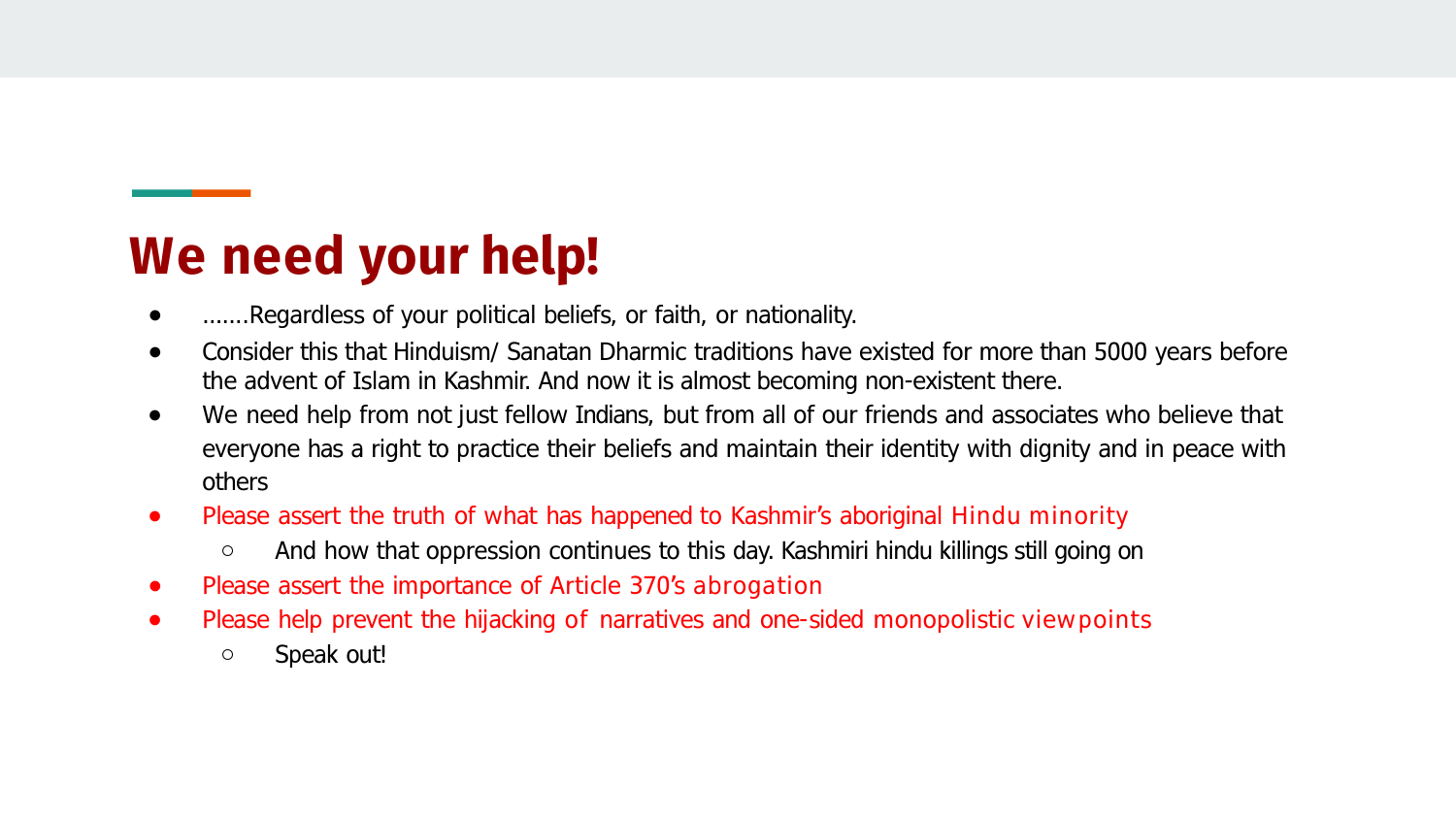

# We need your help!
…….Regardless of your political beliefs, or faith, or nationality.
Consider this that Hinduism/ Sanatan Dharmic traditions have existed for more than 5000 years before the advent of Islam in Kashmir. And now it is almost becoming non-existent there.
We need help from not just fellow Indians, but from all of our friends and associates who believe that everyone has a right to practice their beliefs and maintain their identity with dignity and in peace with others
Please assert the truth of what has happened to Kashmir’s aboriginal Hindu minority
And how that oppression continues to this day. Kashmiri hindu killings still going on
Please assert the importance of Article 370’s abrogation
Please help prevent the hijacking of narratives and one-sided monopolistic viewpoints
Speak out!